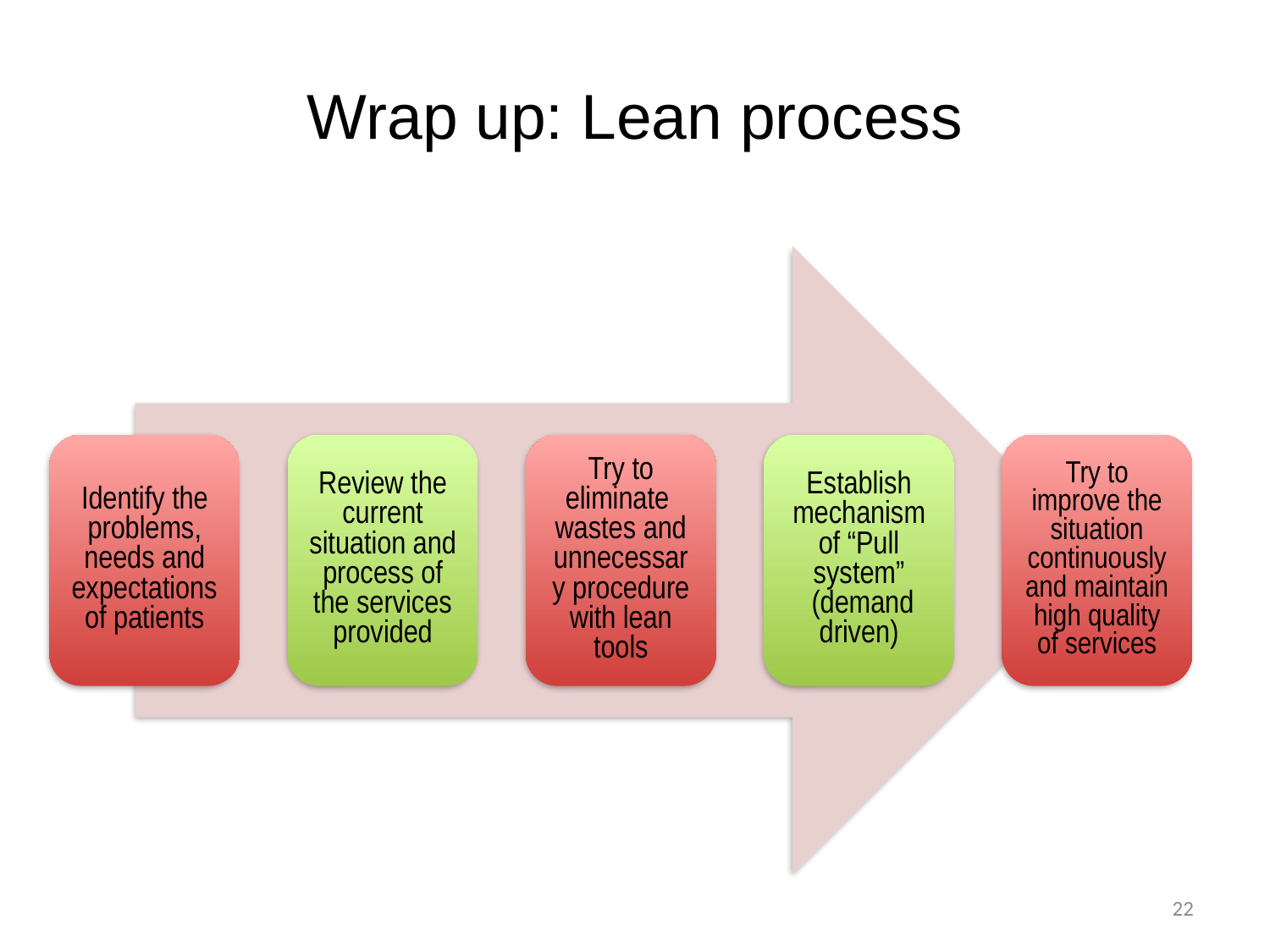

# Wrap up: Lean process
Identify the problems, needs and expectations of patients
Review the current situation and process of the services provided
Try to eliminate  wastes and unnecessary procedure with lean tools
Establish mechanism of “Pull system”
 (demand driven)
Try to improve the situation continuously and maintain high quality of services
22